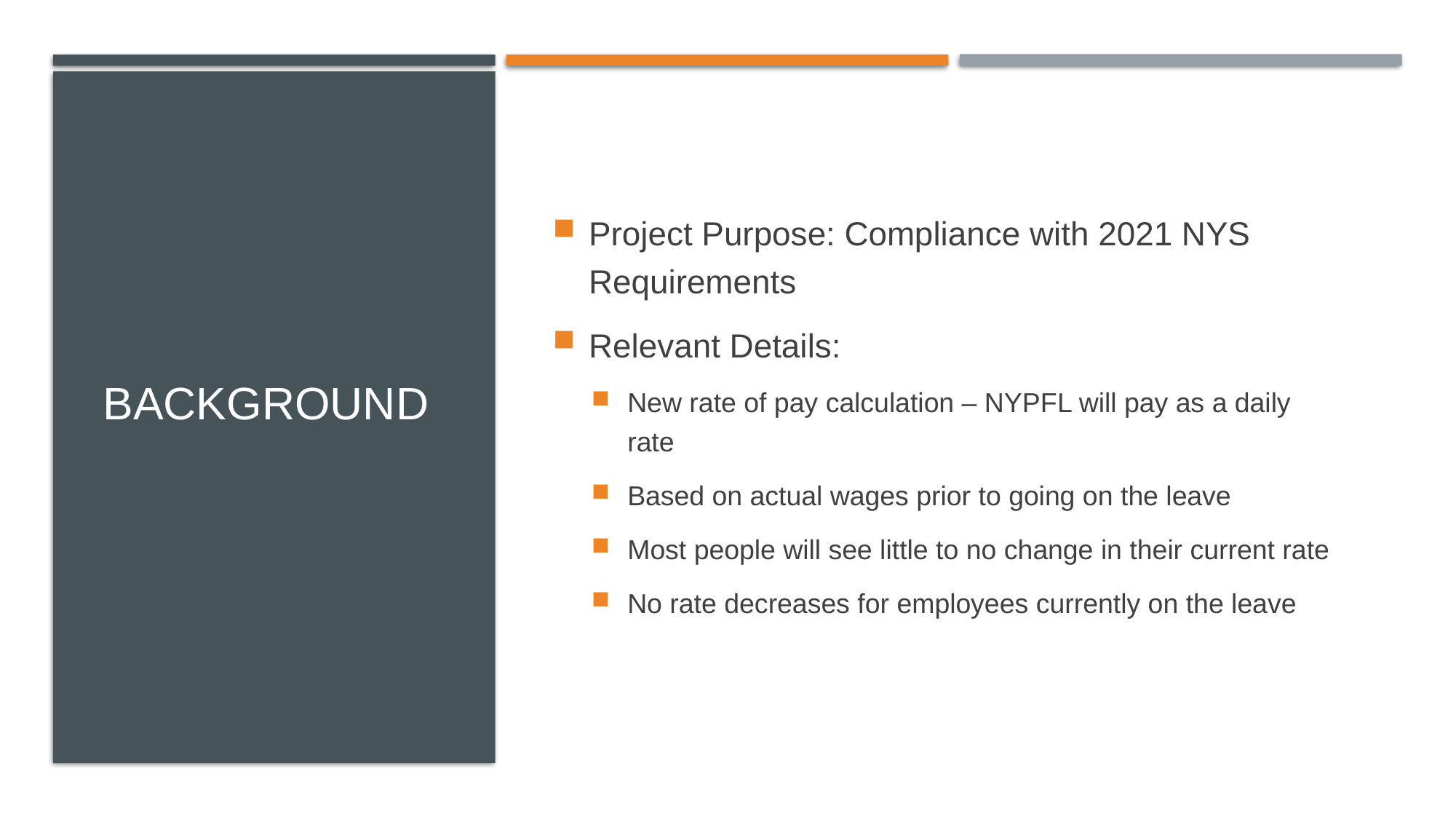

# background
Project Purpose: Compliance with 2021 NYS Requirements
Relevant Details:
New rate of pay calculation – NYPFL will pay as a daily rate
Based on actual wages prior to going on the leave
Most people will see little to no change in their current rate
No rate decreases for employees currently on the leave